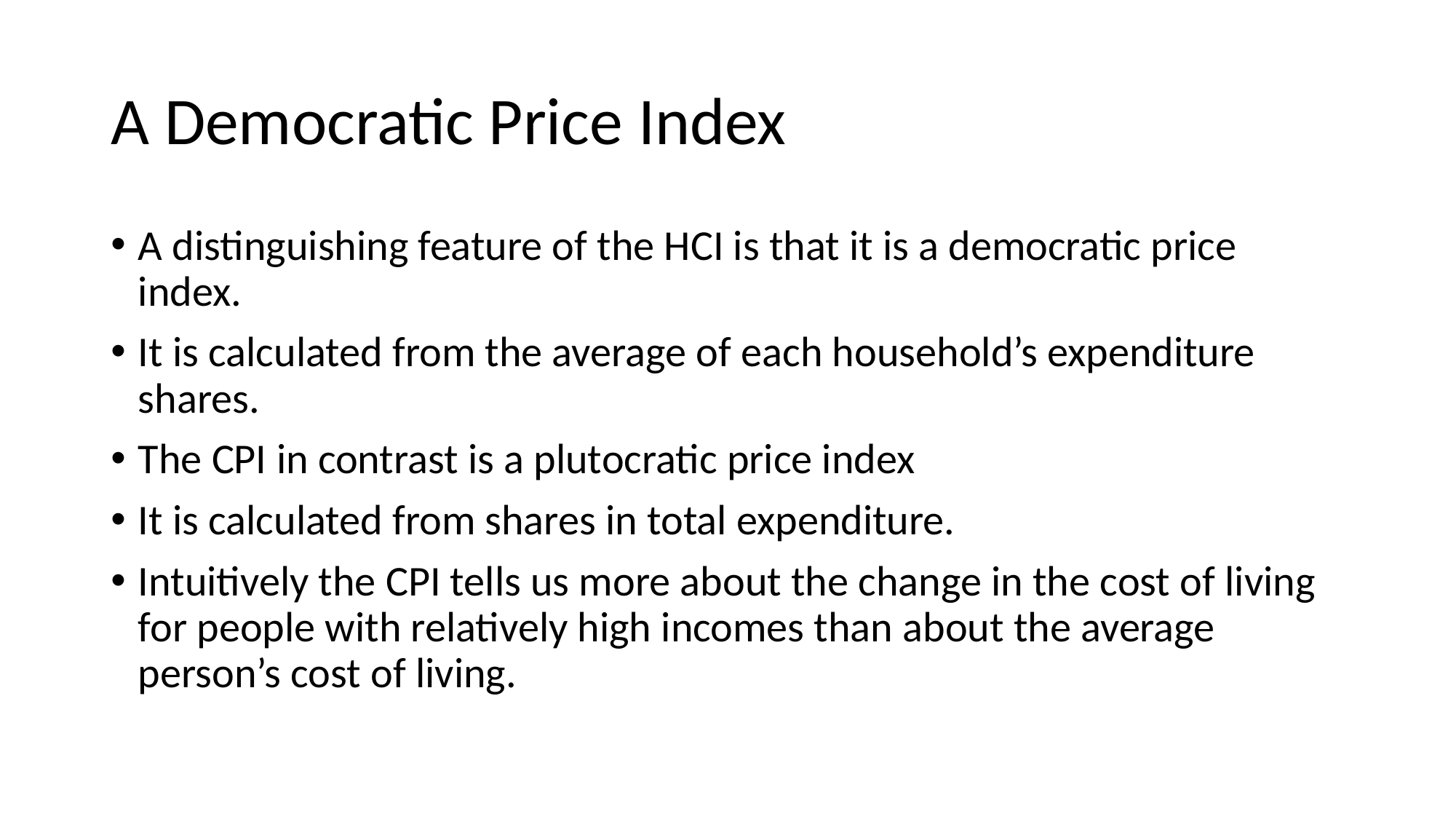

# A Democratic Price Index
A distinguishing feature of the HCI is that it is a democratic price index.
It is calculated from the average of each household’s expenditure shares.
The CPI in contrast is a plutocratic price index
It is calculated from shares in total expenditure.
Intuitively the CPI tells us more about the change in the cost of living for people with relatively high incomes than about the average person’s cost of living.